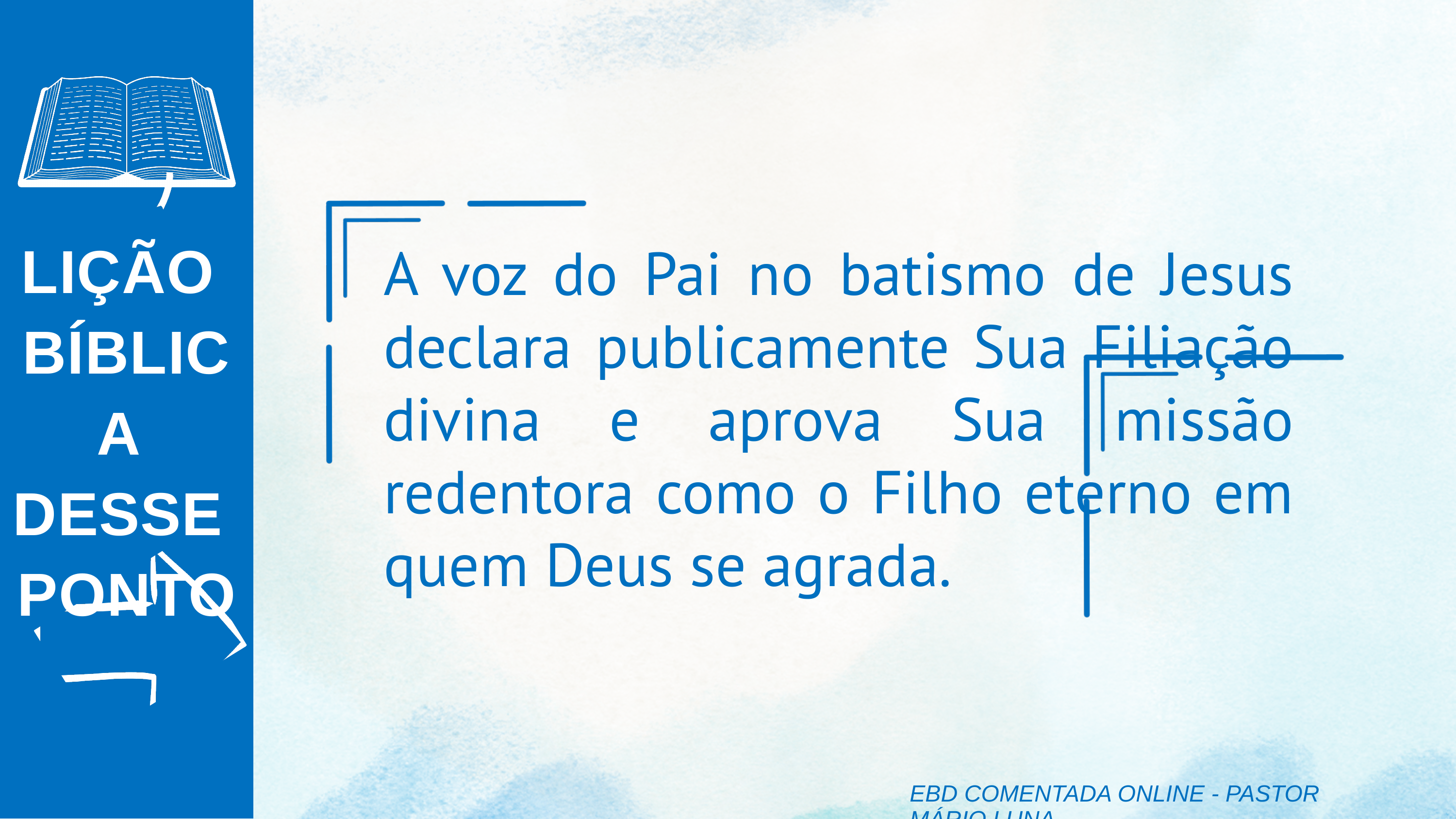

LIÇÃO
BÍBLICA
DESSE
PONTO
A voz do Pai no batismo de Jesus declara publicamente Sua Filiação divina e aprova Sua missão redentora como o Filho eterno em quem Deus se agrada.

EBD COMENTADA ONLINE - PASTOR MÁRIO LUNA